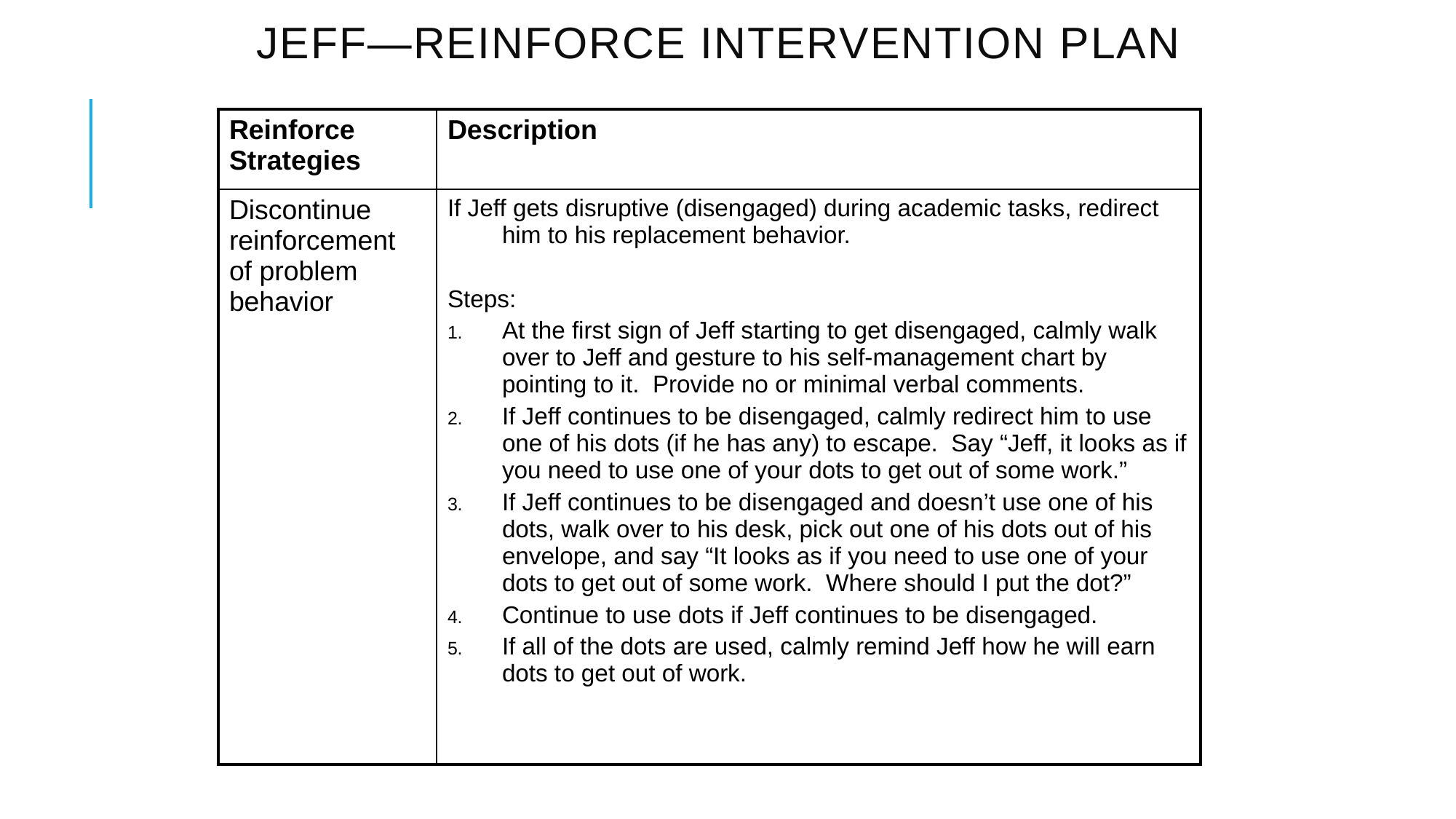

# Jeff—Reinforce Intervention Plan
| Reinforce Strategies | Description |
| --- | --- |
| Discontinue reinforcement of problem behavior | If Jeff gets disruptive (disengaged) during academic tasks, redirect him to his replacement behavior. Steps: At the first sign of Jeff starting to get disengaged, calmly walk over to Jeff and gesture to his self-management chart by pointing to it. Provide no or minimal verbal comments. If Jeff continues to be disengaged, calmly redirect him to use one of his dots (if he has any) to escape. Say “Jeff, it looks as if you need to use one of your dots to get out of some work.” If Jeff continues to be disengaged and doesn’t use one of his dots, walk over to his desk, pick out one of his dots out of his envelope, and say “It looks as if you need to use one of your dots to get out of some work. Where should I put the dot?” Continue to use dots if Jeff continues to be disengaged. If all of the dots are used, calmly remind Jeff how he will earn dots to get out of work. |